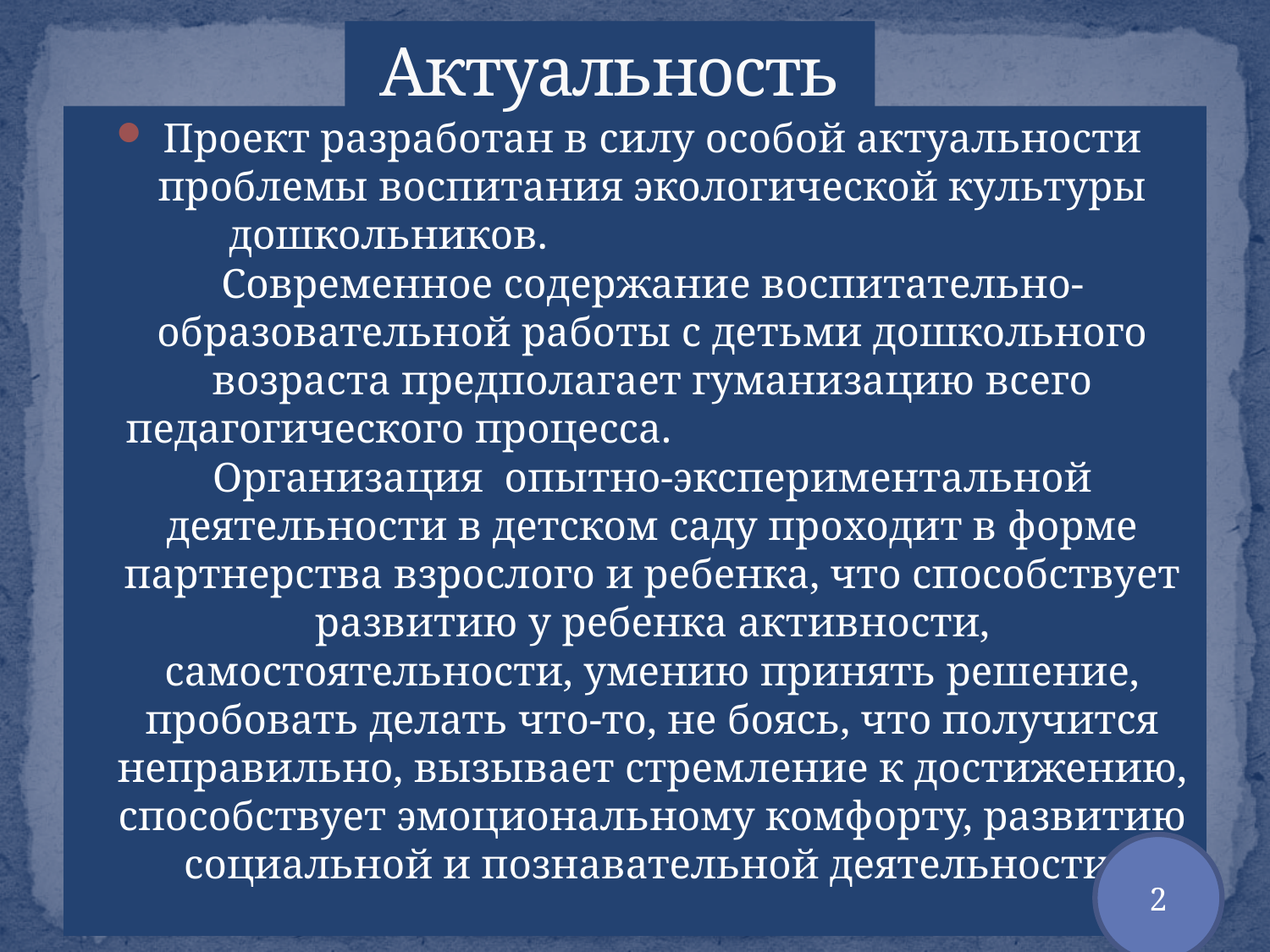

# Актуальность
Проект разработан в силу особой актуальности проблемы воспитания экологической культуры дошкольников.                                                   Современное содержание воспитательно-образовательной работы с детьми дошкольного возраста предполагает гуманизацию всего педагогического процесса.                                                 Организация  опытно-экспериментальной деятельности в детском саду проходит в форме партнерства взрослого и ребенка, что способствует развитию у ребенка активности, самостоятельности, умению принять решение, пробовать делать что-то, не боясь, что получится неправильно, вызывает стремление к достижению, способствует эмоциональному комфорту, развитию социальной и познавательной деятельности.
2